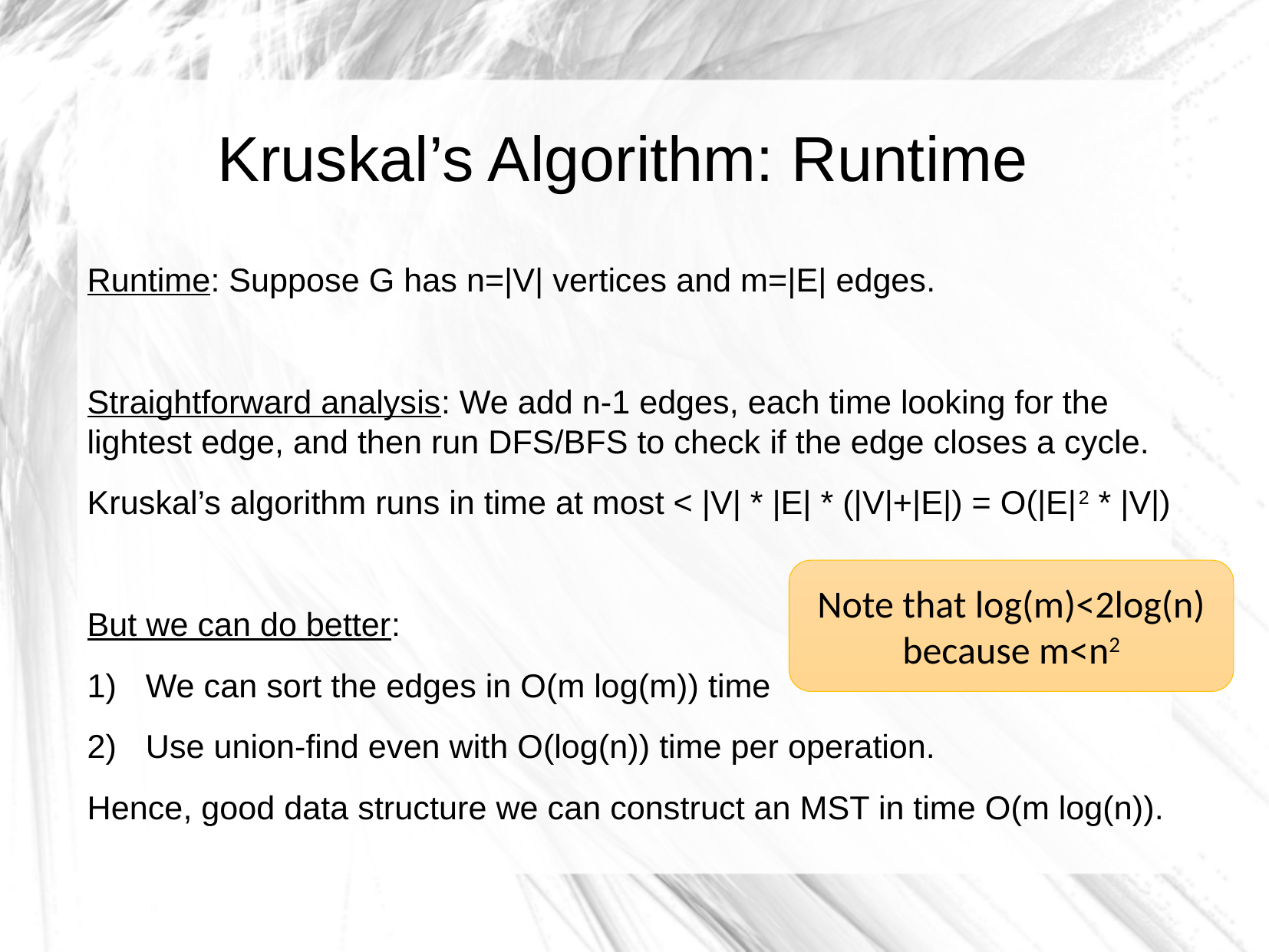

# Kruskal’s Algorithm: Runtime
Runtime: Suppose G has n=|V| vertices and m=|E| edges.

Straightforward analysis: We add n-1 edges, each time looking for the lightest edge, and then run DFS/BFS to check if the edge closes a cycle.
Kruskal’s algorithm runs in time at most < |V| * |E| * (|V|+|E|) = O(|E|2 * |V|)

But we can do better:
We can sort the edges in O(m log(m)) time
Use union-find even with O(log(n)) time per operation.
Hence, good data structure we can construct an MST in time O(m log(n)).

Note that log(m)<2log(n)
because m<n2